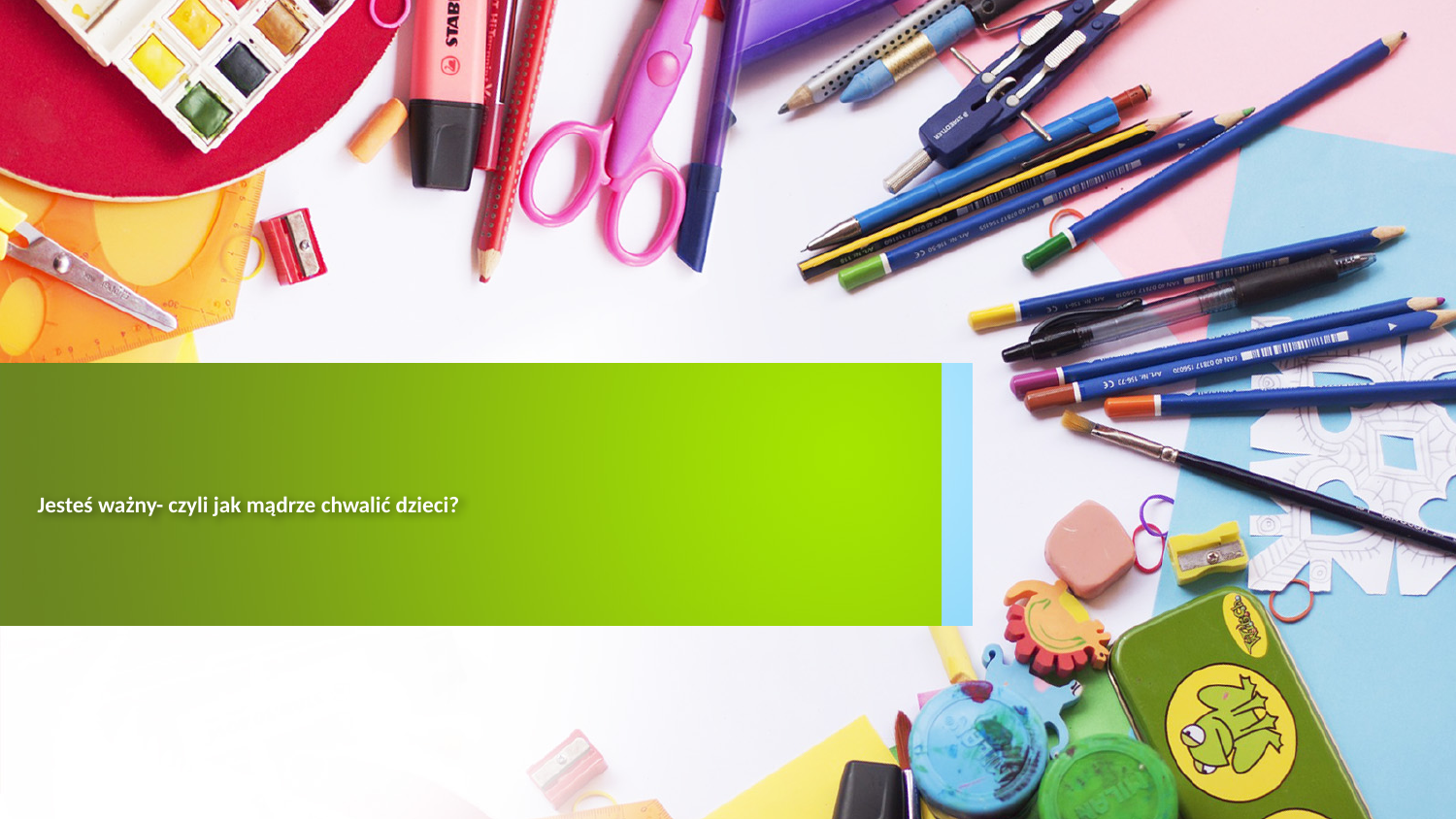

# Jesteś ważny- czyli jak mądrze chwalić dzieci?